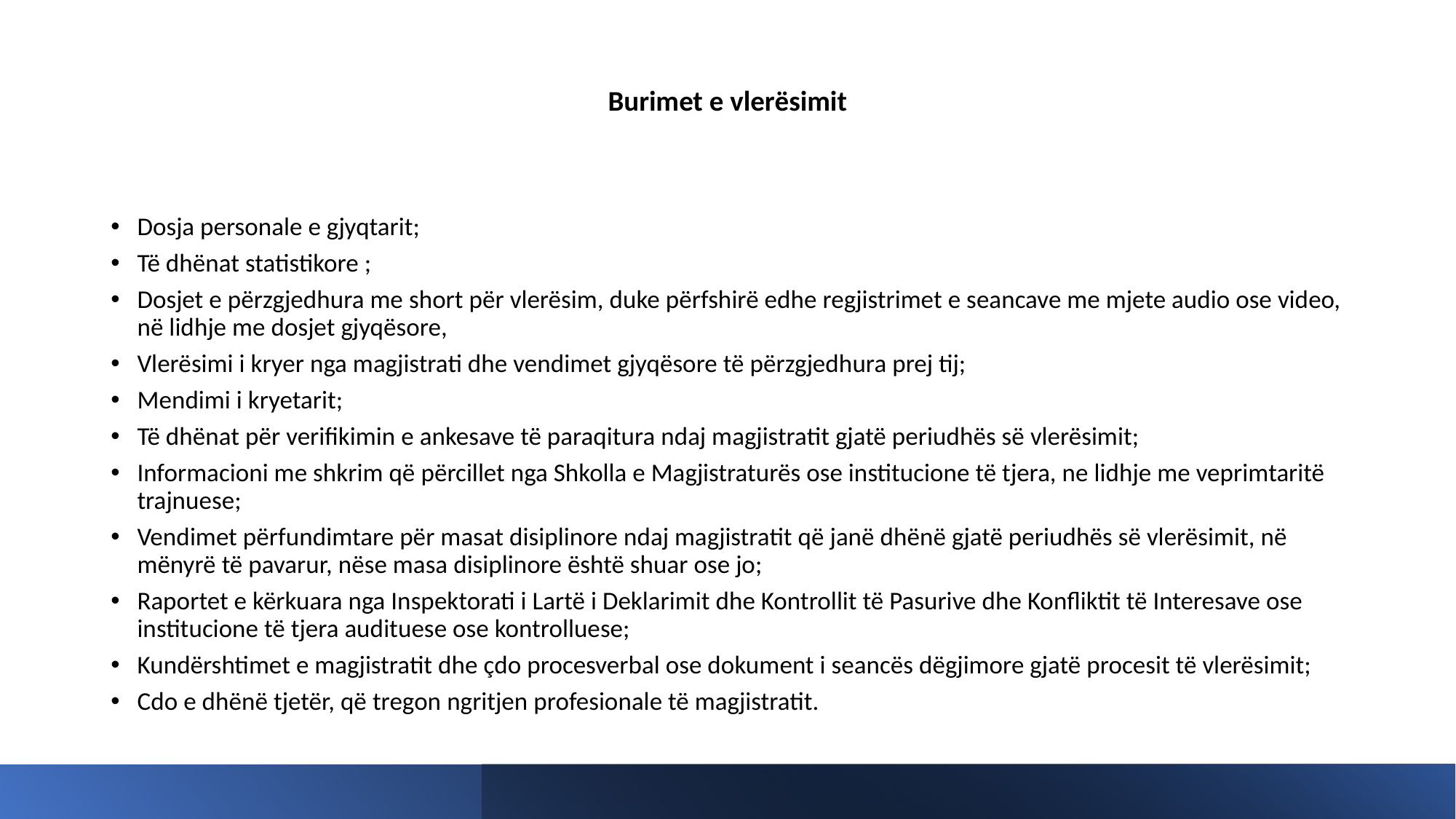

# Burimet e vlerësimit

Dosja personale e gjyqtarit;
Të dhënat statistikore ;
Dosjet e përzgjedhura me short për vlerësim, duke përfshirë edhe regjistrimet e seancave me mjete audio ose video, në lidhje me dosjet gjyqësore,
Vlerësimi i kryer nga magjistrati dhe vendimet gjyqësore të përzgjedhura prej tij;
Mendimi i kryetarit;
Të dhënat për verifikimin e ankesave të paraqitura ndaj magjistratit gjatë periudhës së vlerësimit;
Informacioni me shkrim që përcillet nga Shkolla e Magjistraturës ose institucione të tjera, ne lidhje me veprimtaritë trajnuese;
Vendimet përfundimtare për masat disiplinore ndaj magjistratit që janë dhënë gjatë periudhës së vlerësimit, në mënyrë të pavarur, nëse masa disiplinore është shuar ose jo;
Raportet e kërkuara nga Inspektorati i Lartë i Deklarimit dhe Kontrollit të Pasurive dhe Konfliktit të Interesave ose institucione të tjera audituese ose kontrolluese;
Kundërshtimet e magjistratit dhe çdo procesverbal ose dokument i seancës dëgjimore gjatë procesit të vlerësimit;
Cdo e dhënë tjetër, që tregon ngritjen profesionale të magjistratit.